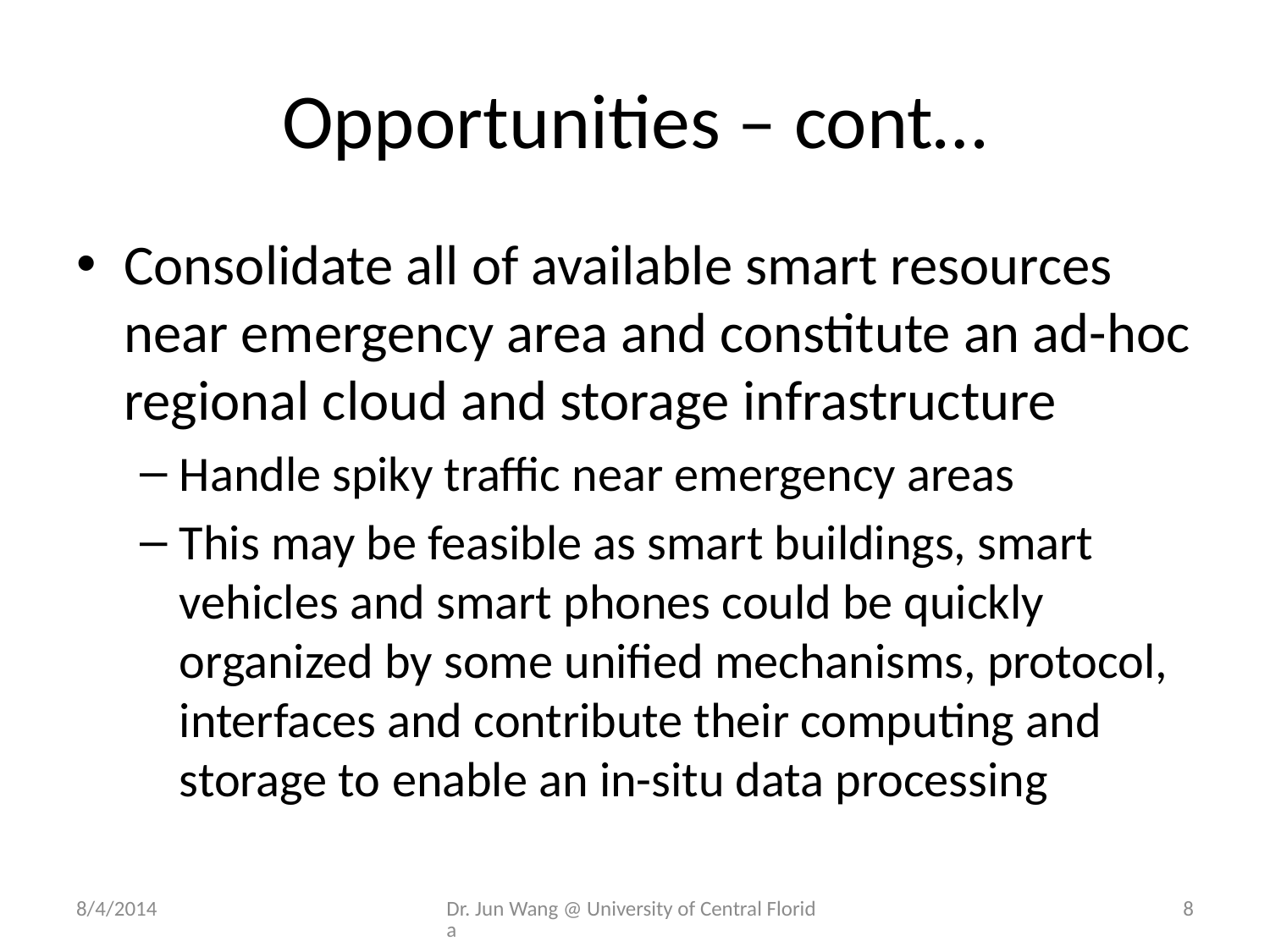

# Opportunities – cont…
Consolidate all of available smart resources near emergency area and constitute an ad-hoc regional cloud and storage infrastructure
Handle spiky traffic near emergency areas
This may be feasible as smart buildings, smart vehicles and smart phones could be quickly organized by some unified mechanisms, protocol, interfaces and contribute their computing and storage to enable an in-situ data processing

8/4/2014
Dr. Jun Wang @ University of Central Florida
8